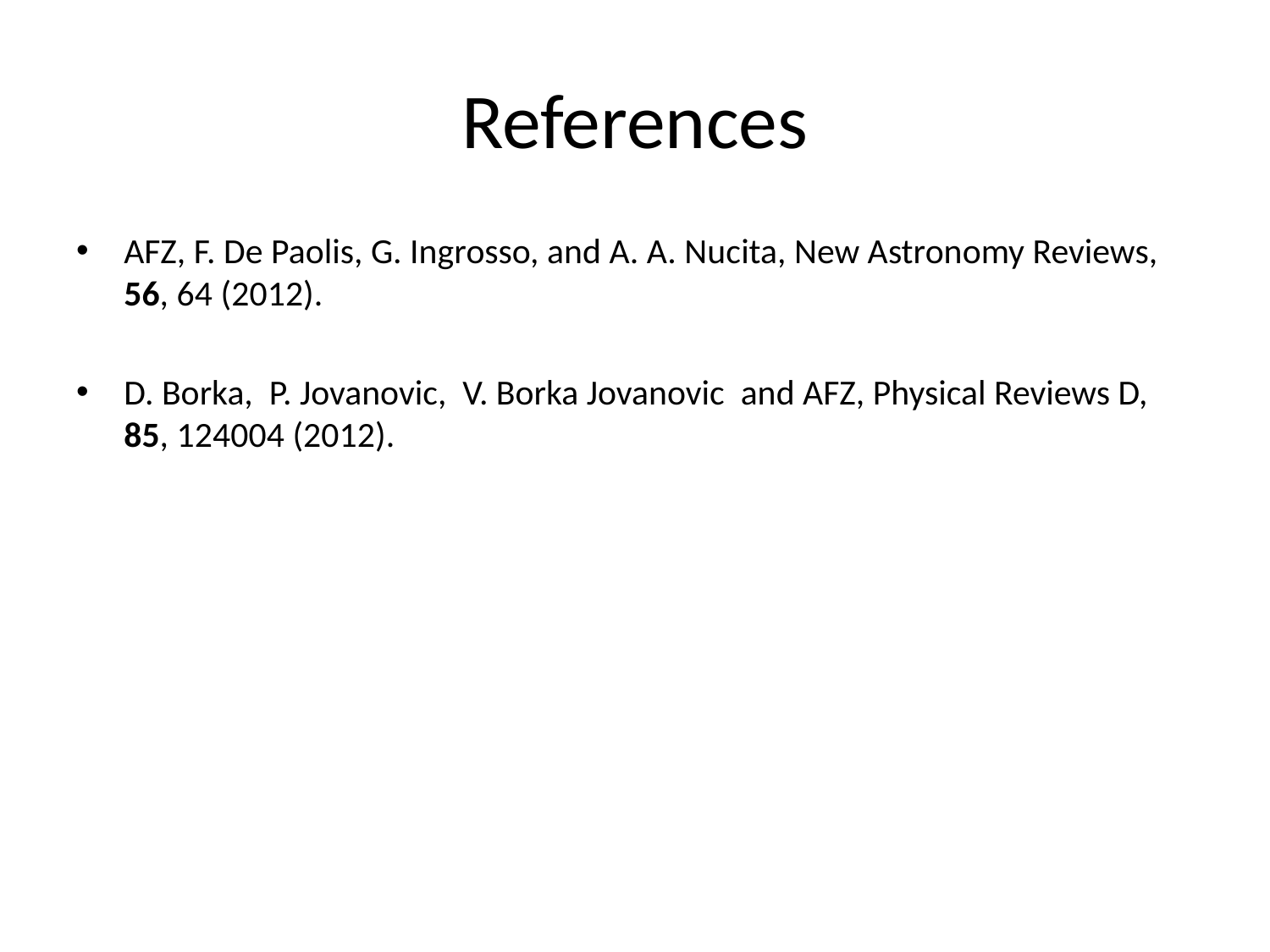

# References
AFZ, F. De Paolis, G. Ingrosso, and A. A. Nucita, New Astronomy Reviews,  56, 64 (2012).

D. Borka,  P. Jovanovic,  V. Borka Jovanovic  and AFZ, Physical Reviews D,  85, 124004 (2012).